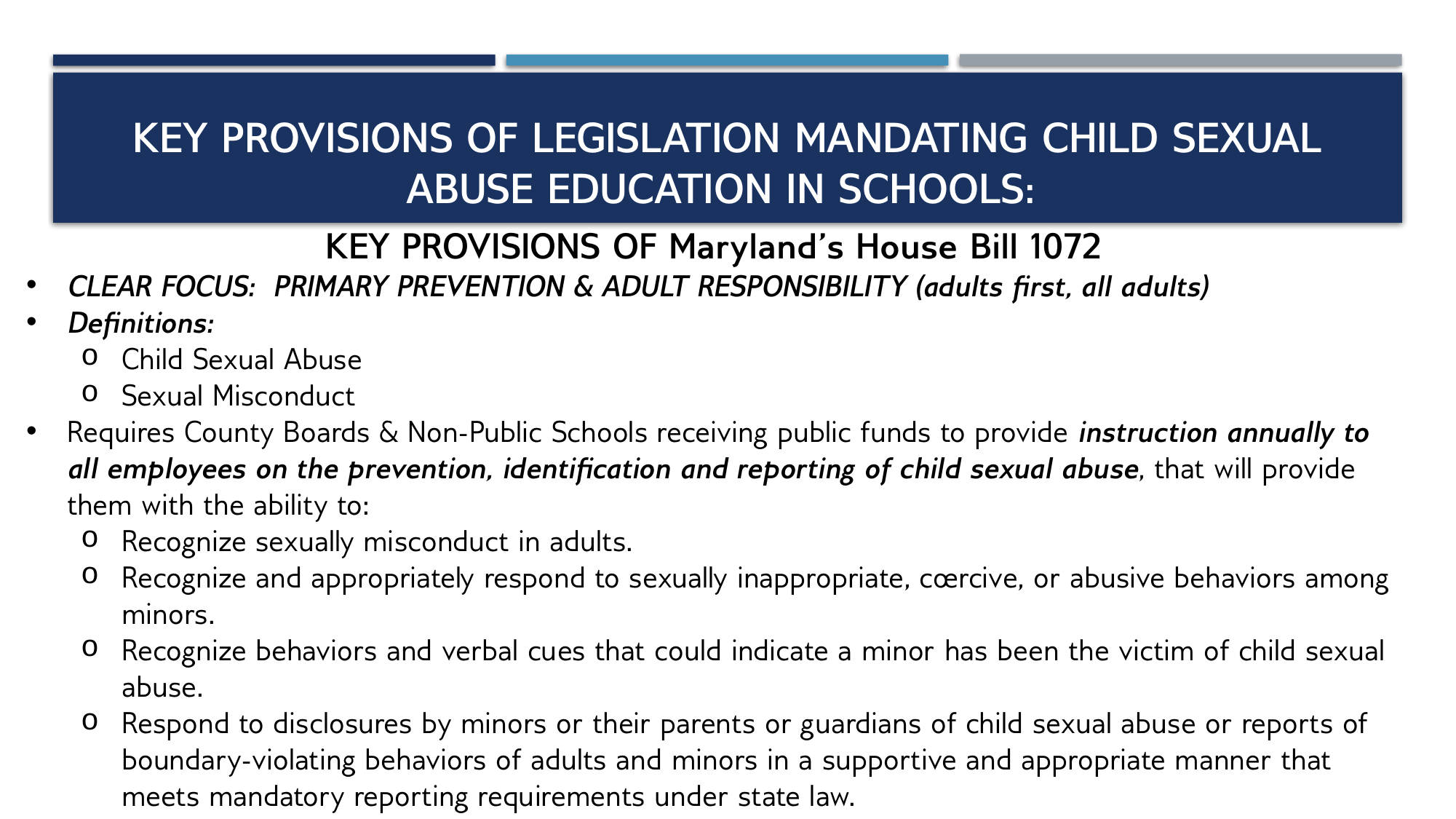

# Key provisions of legislation mandating child sexual abuse education in schools:
KEY PROVISIONS OF Maryland’s House Bill 1072
CLEAR FOCUS:  PRIMARY PREVENTION & ADULT RESPONSIBILITY (adults first, all adults)
Definitions:
Child Sexual Abuse
Sexual Misconduct
Requires County Boards & Non-Public Schools receiving public funds to provide instruction annually to all employees on the prevention, identification and reporting of child sexual abuse, that will provide them with the ability to:
Recognize sexually misconduct in adults.
Recognize and appropriately respond to sexually inappropriate, coercive, or abusive behaviors among minors.
Recognize behaviors and verbal cues that could indicate a minor has been the victim of child sexual abuse.
Respond to disclosures by minors or their parents or guardians of child sexual abuse or reports of boundary-violating behaviors of adults and minors in a supportive and appropriate manner that meets mandatory reporting requirements under state law.